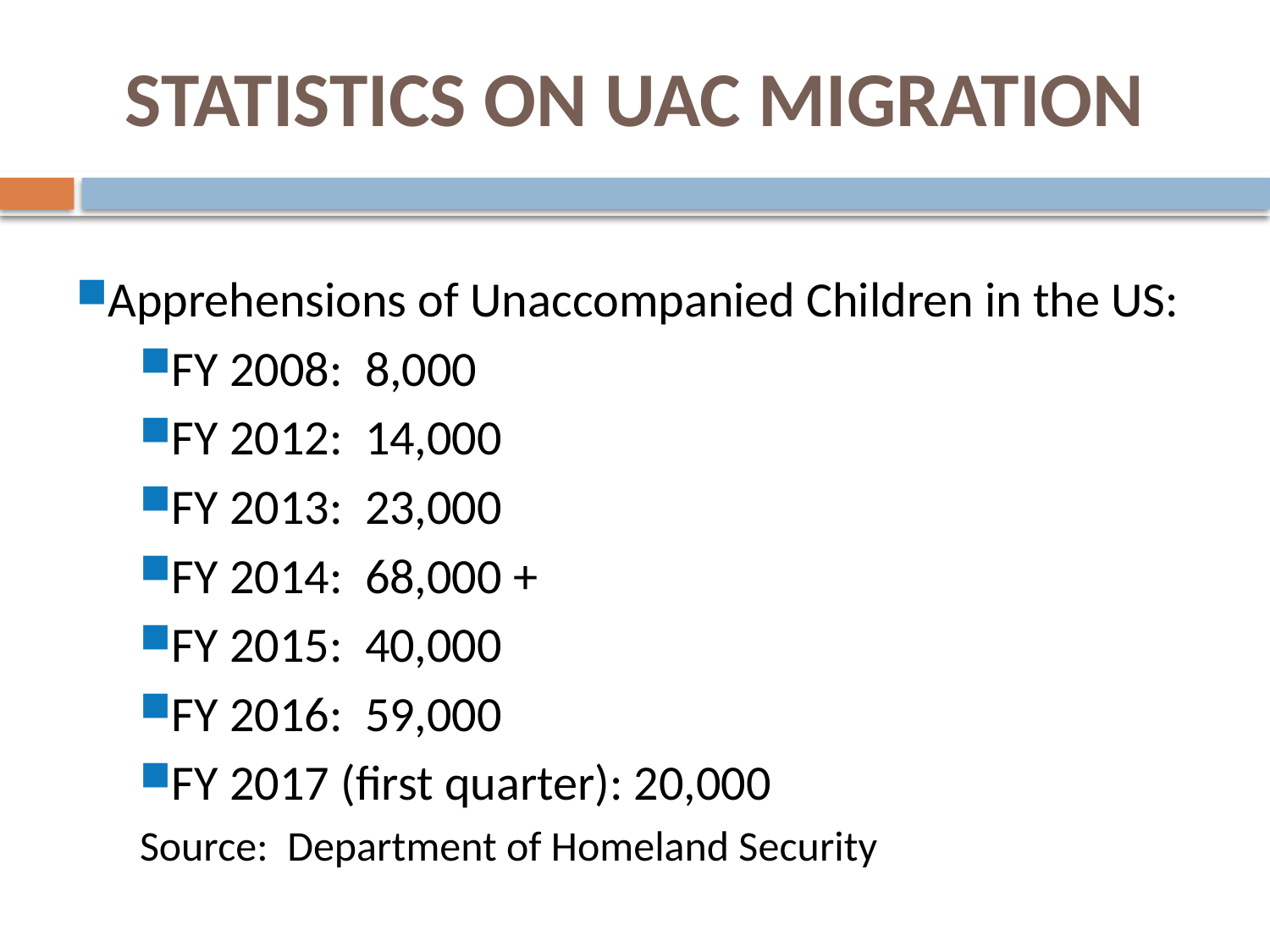

# STATISTICS ON UAC MIGRATION

Apprehensions of Unaccompanied Children in the US:
FY 2008:  8,000
FY 2012:  14,000
FY 2013:  23,000
FY 2014:  68,000 +
FY 2015:  40,000
FY 2016:  59,000
FY 2017 (first quarter): 20,000
Source:  Department of Homeland Security